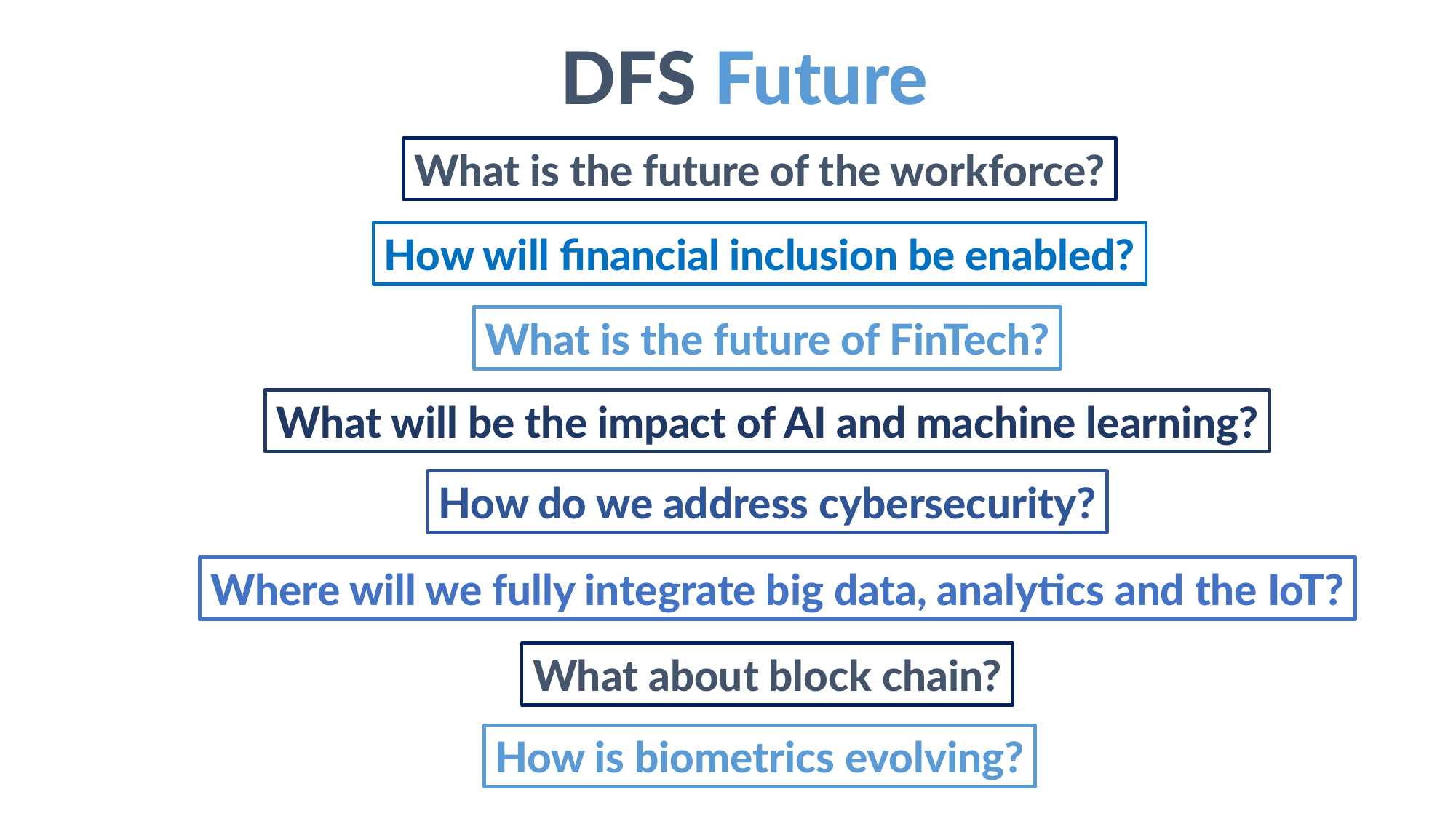

DFS Future
What is the future of the workforce?
How will financial inclusion be enabled?
What is the future of FinTech?
What will be the impact of AI and machine learning?
How do we address cybersecurity?
Where will we fully integrate big data, analytics and the IoT?
What about block chain?

How is biometrics evolving?